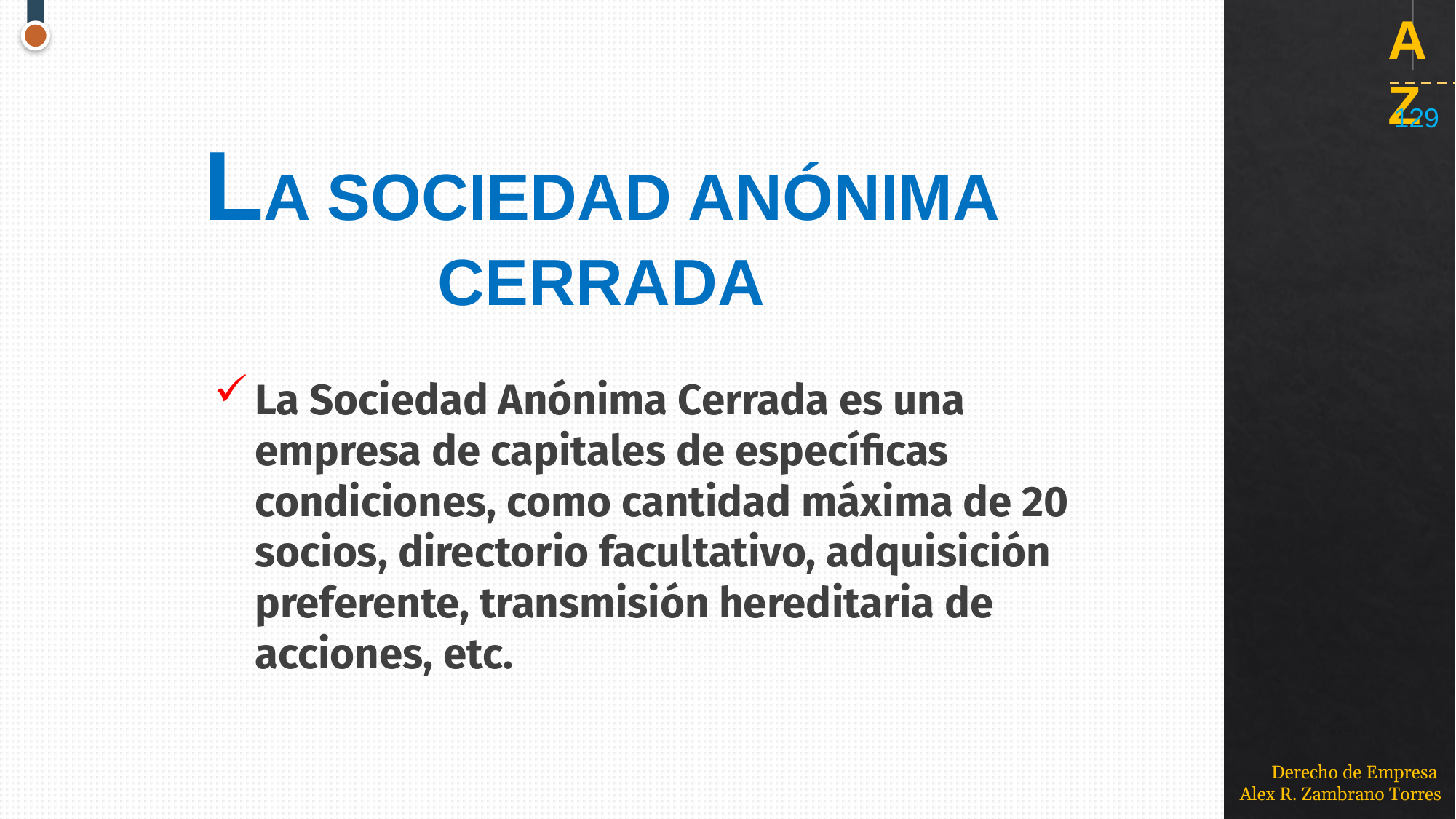

129
LA SOCIEDAD ANÓNIMA CERRADA
La Sociedad Anónima Cerrada es una empresa de capitales de específicas condiciones, como cantidad máxima de 20 socios, directorio facultativo, adquisición preferente, transmisión hereditaria de acciones, etc.